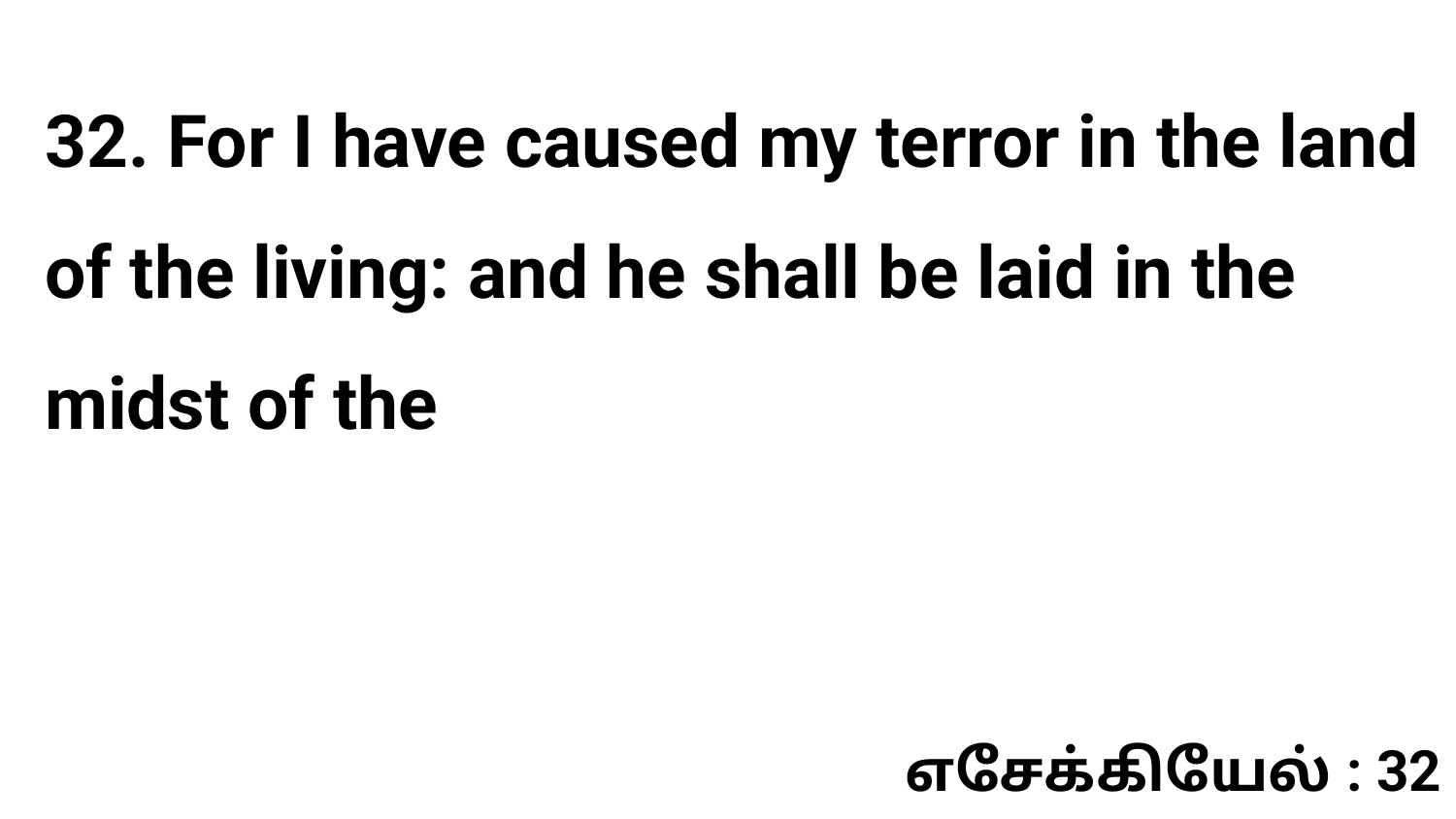

32. For I have caused my terror in the land of the living: and he shall be laid in the midst of the
எசேக்கியேல் : 32